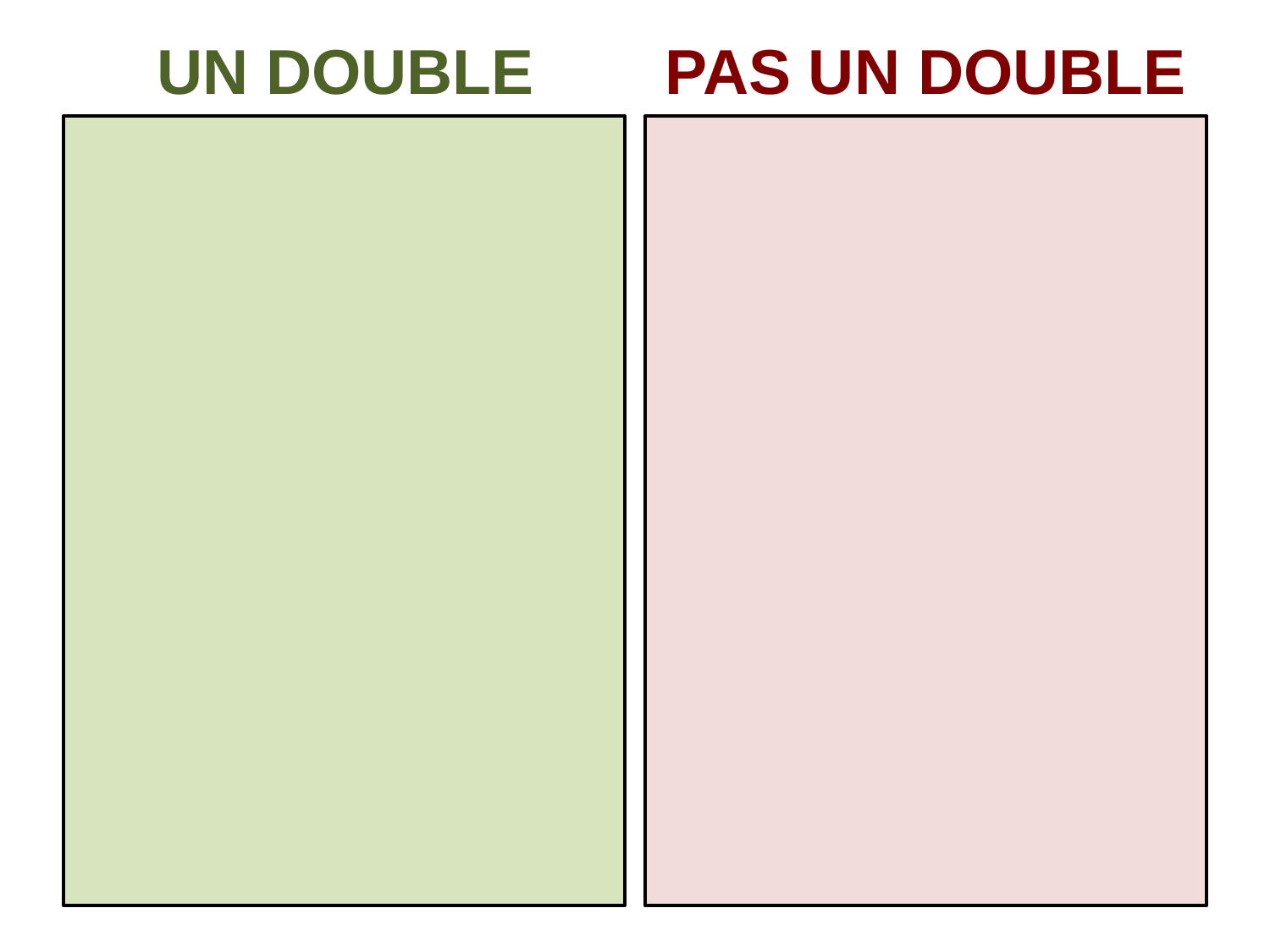

UN DOUBLE
PAS UN DOUBLE

6

5